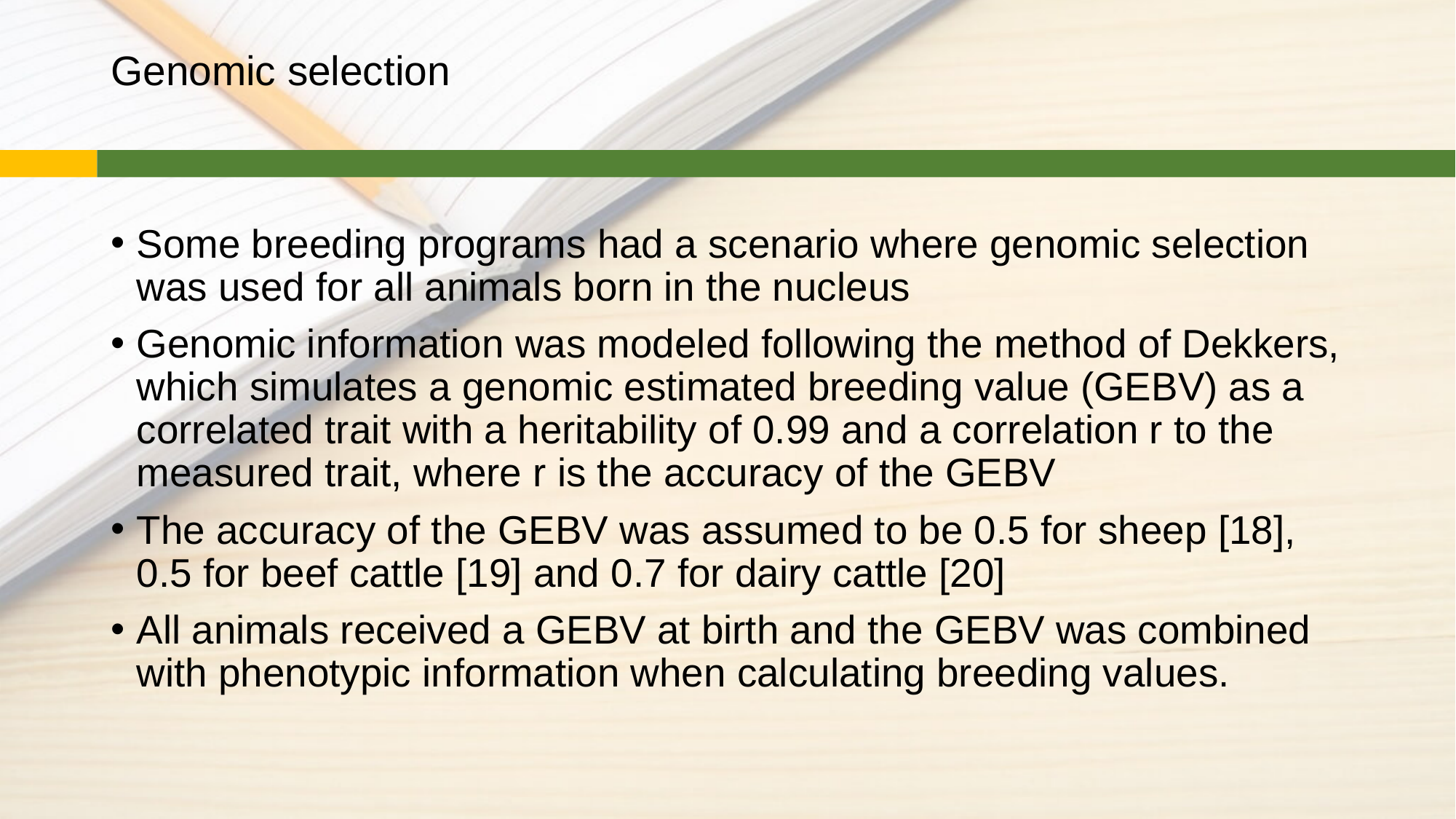

# Genomic selection
Some breeding programs had a scenario where genomic selection was used for all animals born in the nucleus
Genomic information was modeled following the method of Dekkers, which simulates a genomic estimated breeding value (GEBV) as a correlated trait with a heritability of 0.99 and a correlation r to the measured trait, where r is the accuracy of the GEBV
The accuracy of the GEBV was assumed to be 0.5 for sheep [18], 0.5 for beef cattle [19] and 0.7 for dairy cattle [20]
All animals received a GEBV at birth and the GEBV was combined with phenotypic information when calculating breeding values.